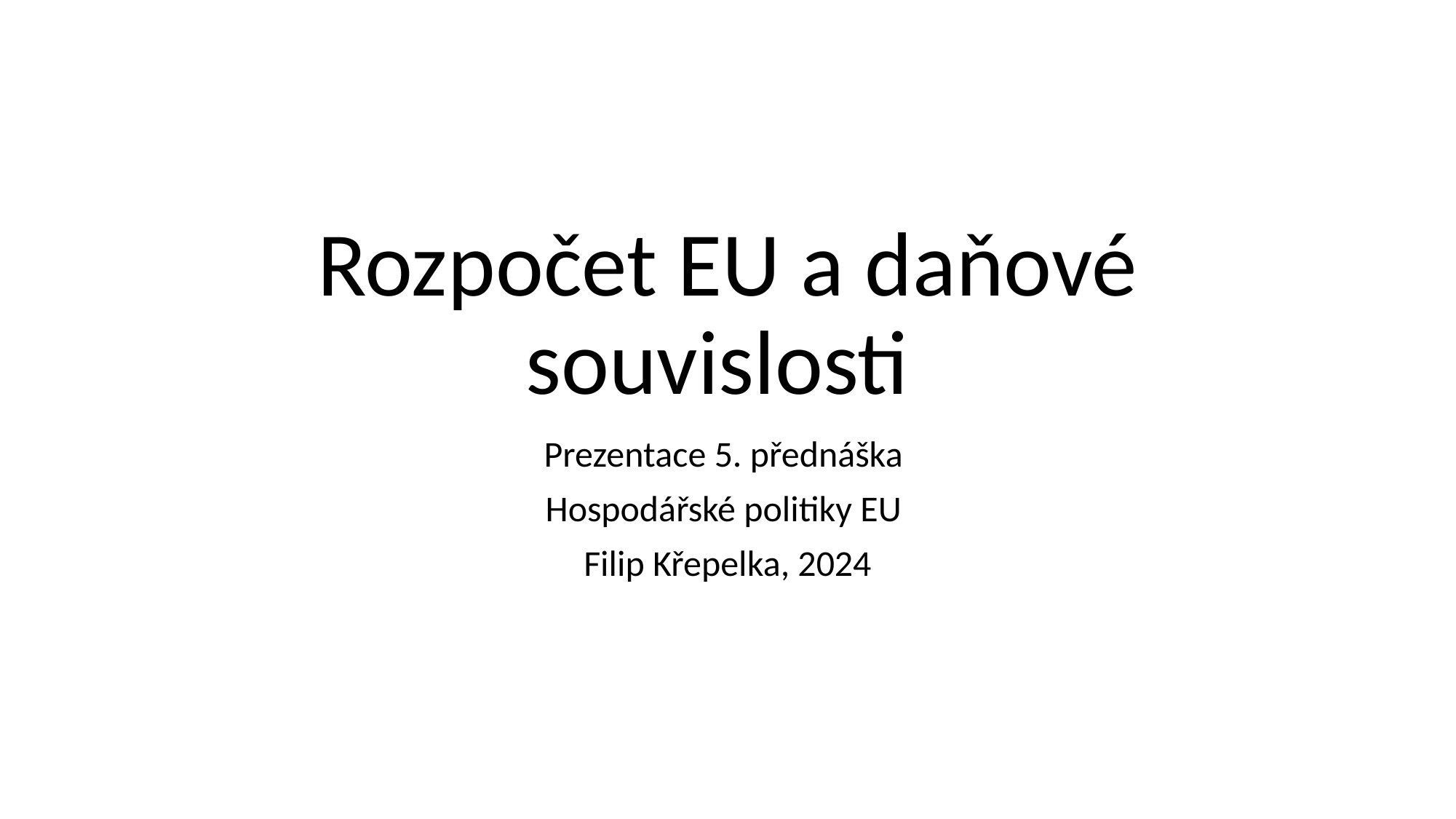

# Rozpočet EU a daňové souvislosti
Prezentace 5. přednáška
Hospodářské politiky EU
Filip Křepelka, 2024